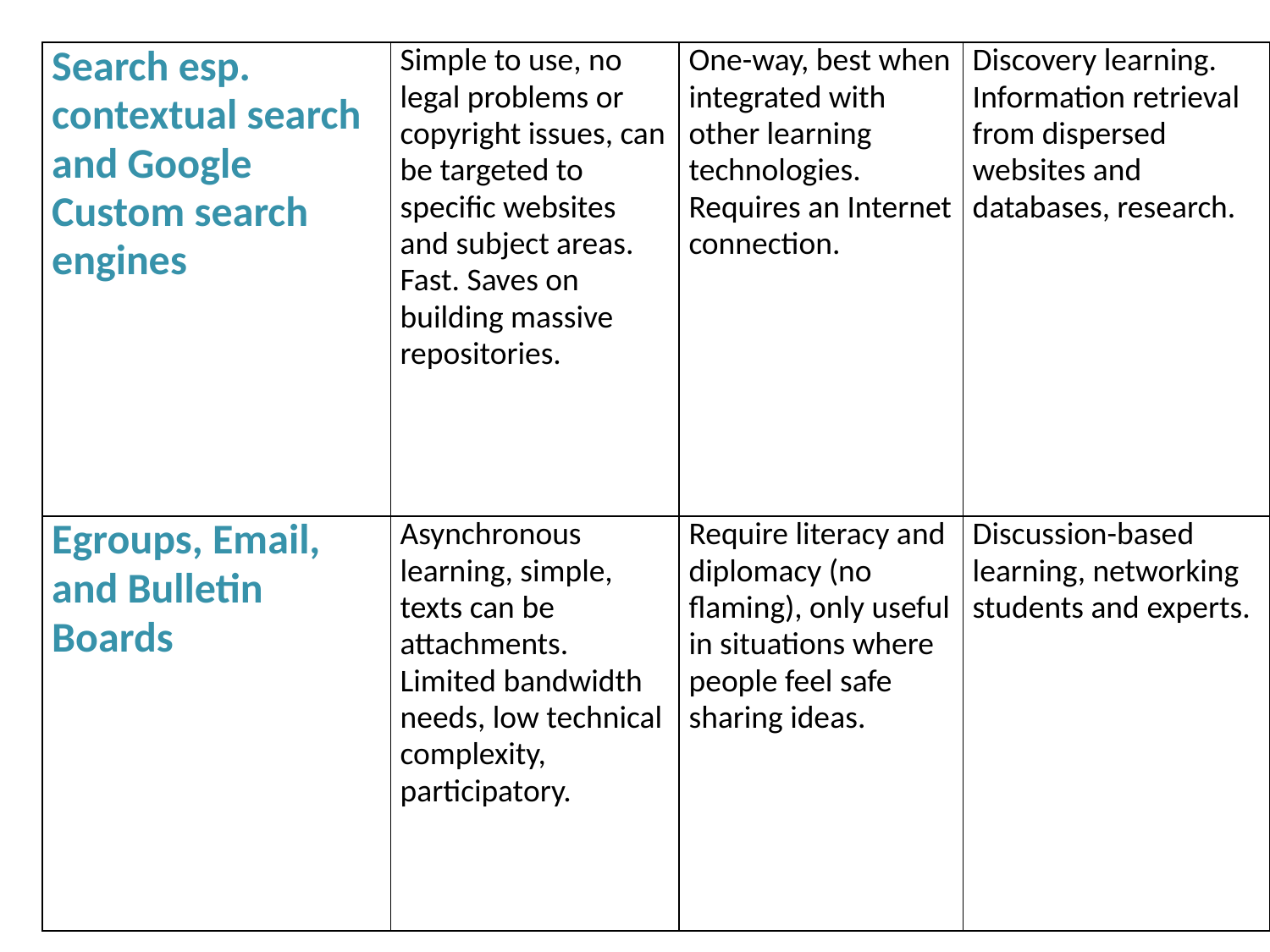

| Search esp. contextual search and Google Custom search engines | Simple to use, no legal problems or copyright issues, can be targeted to specific websites and subject areas. Fast. Saves on building massive repositories. | One-way, best when integrated with other learning technologies. Requires an Internet connection. | Discovery learning. Information retrieval from dispersed websites and databases, research. |
| --- | --- | --- | --- |
| Egroups, Email, and Bulletin Boards | Asynchronous learning, simple, texts can be attachments. Limited bandwidth needs, low technical complexity, participatory. | Require literacy and diplomacy (no flaming), only useful in situations where people feel safe sharing ideas. | Discussion-based learning, networking students and experts. |